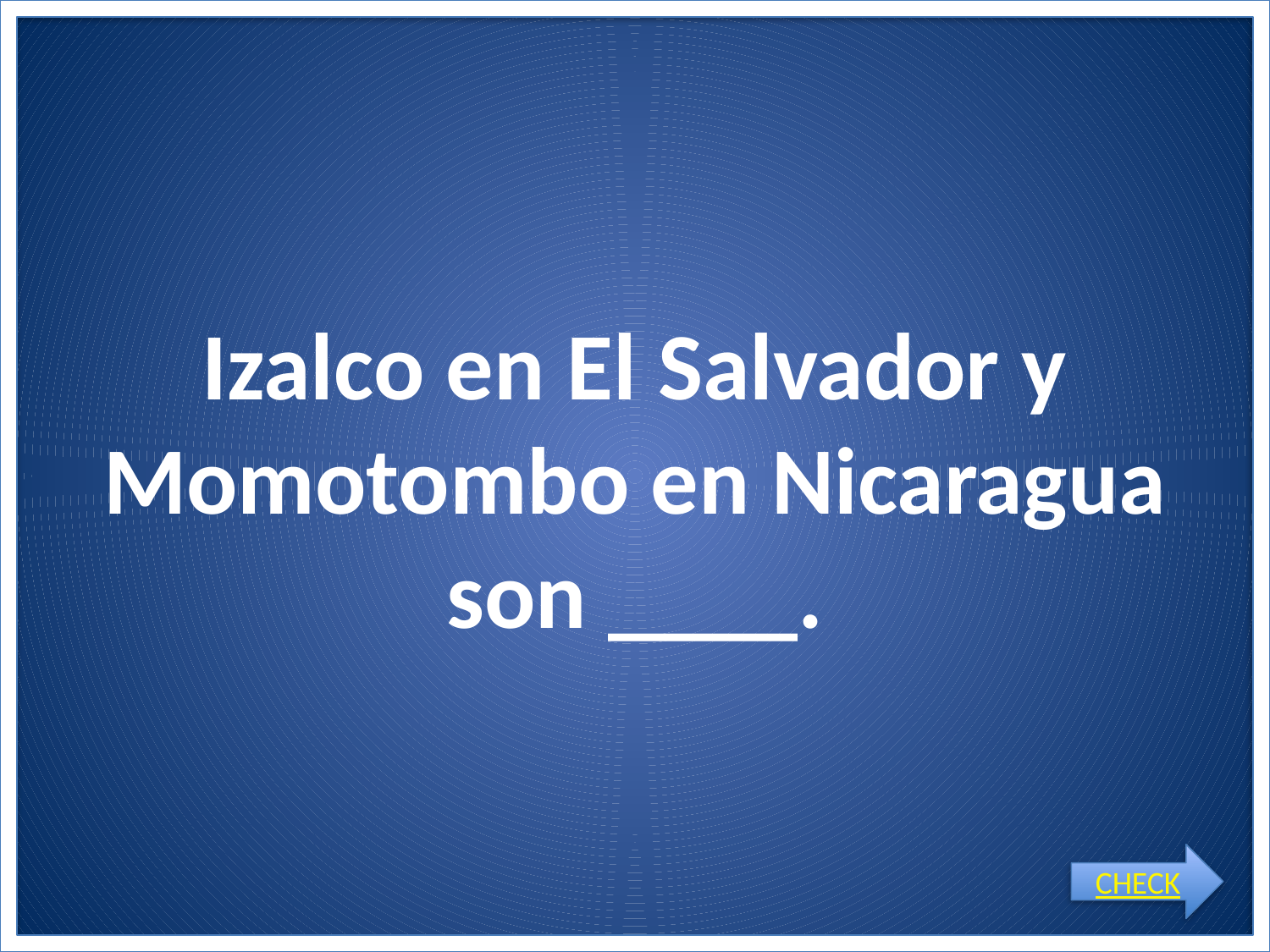

# Izalco en El Salvador y Momotombo en Nicaragua son ____.
CHECK